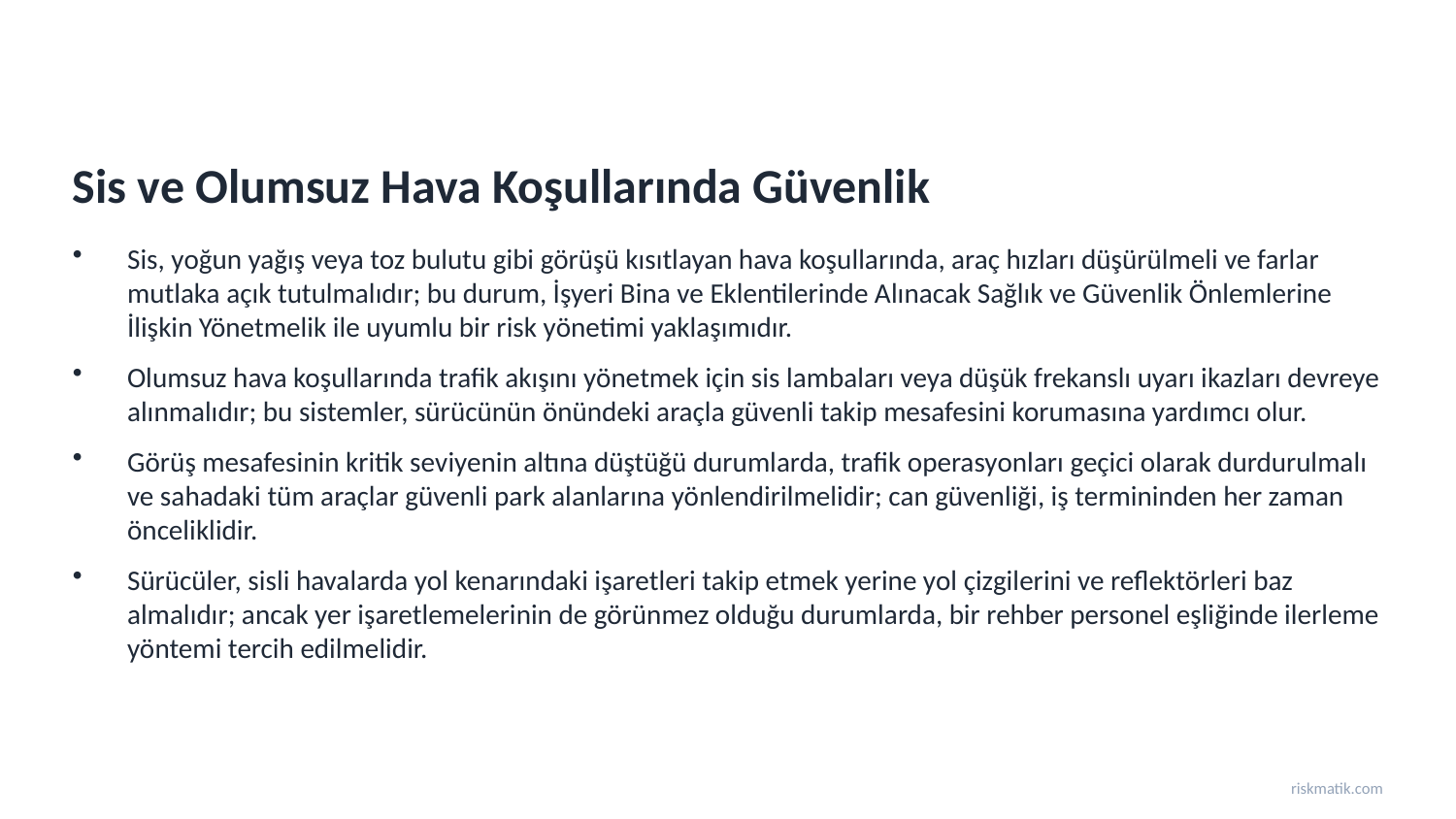

Sis ve Olumsuz Hava Koşullarında Güvenlik
Sis, yoğun yağış veya toz bulutu gibi görüşü kısıtlayan hava koşullarında, araç hızları düşürülmeli ve farlar mutlaka açık tutulmalıdır; bu durum, İşyeri Bina ve Eklentilerinde Alınacak Sağlık ve Güvenlik Önlemlerine İlişkin Yönetmelik ile uyumlu bir risk yönetimi yaklaşımıdır.
Olumsuz hava koşullarında trafik akışını yönetmek için sis lambaları veya düşük frekanslı uyarı ikazları devreye alınmalıdır; bu sistemler, sürücünün önündeki araçla güvenli takip mesafesini korumasına yardımcı olur.
Görüş mesafesinin kritik seviyenin altına düştüğü durumlarda, trafik operasyonları geçici olarak durdurulmalı ve sahadaki tüm araçlar güvenli park alanlarına yönlendirilmelidir; can güvenliği, iş termininden her zaman önceliklidir.
Sürücüler, sisli havalarda yol kenarındaki işaretleri takip etmek yerine yol çizgilerini ve reflektörleri baz almalıdır; ancak yer işaretlemelerinin de görünmez olduğu durumlarda, bir rehber personel eşliğinde ilerleme yöntemi tercih edilmelidir.
riskmatik.com